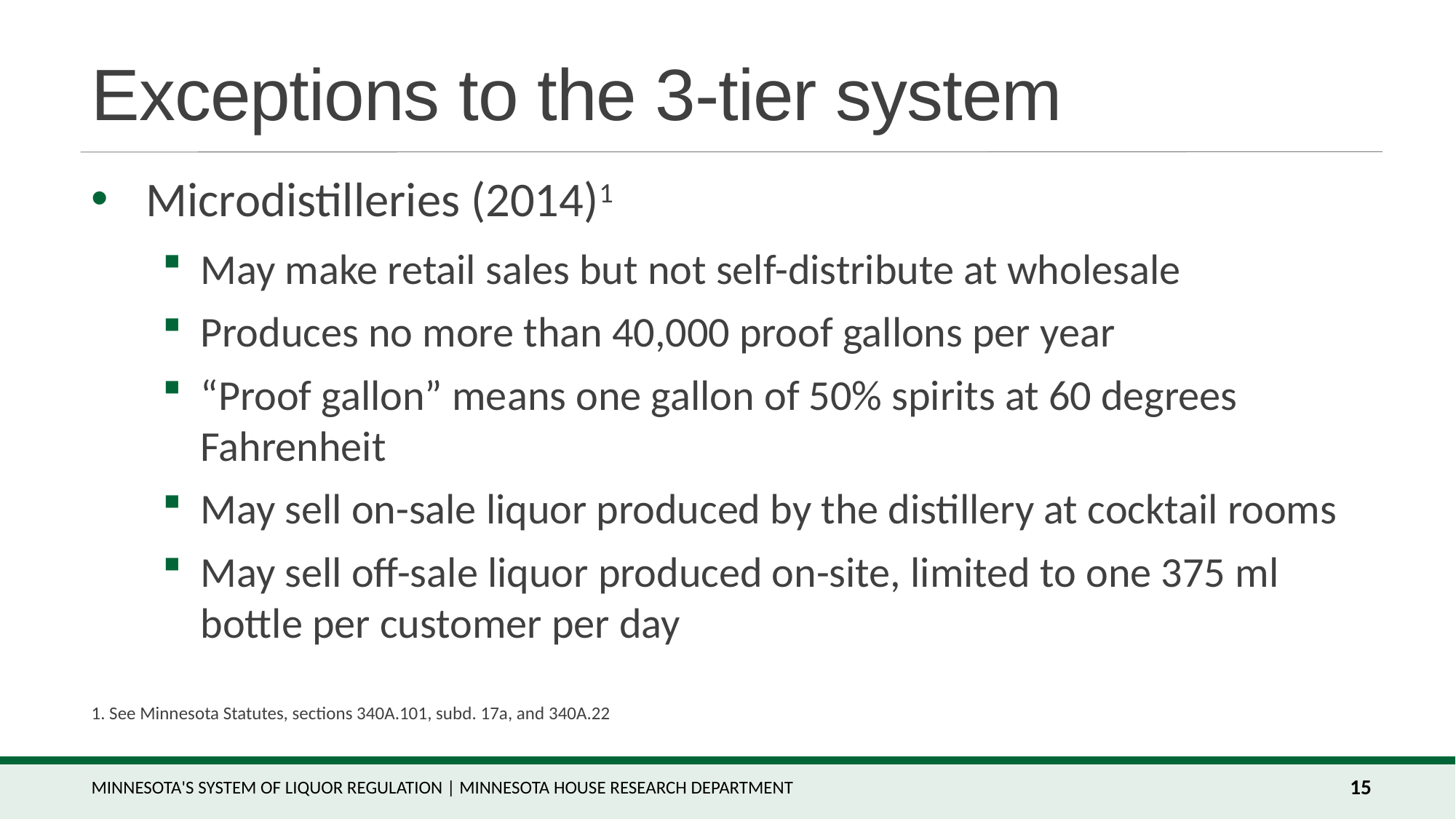

# Exceptions to the 3-tier system
Microdistilleries (2014)1
May make retail sales but not self-distribute at wholesale
Produces no more than 40,000 proof gallons per year
“Proof gallon” means one gallon of 50% spirits at 60 degrees Fahrenheit
May sell on-sale liquor produced by the distillery at cocktail rooms
May sell off-sale liquor produced on-site, limited to one 375 ml bottle per customer per day

1. See Minnesota Statutes, sections 340A.101, subd. 17a, and 340A.22
Minnesota's System of Liquor Regulation | Minnesota House Research Department
15